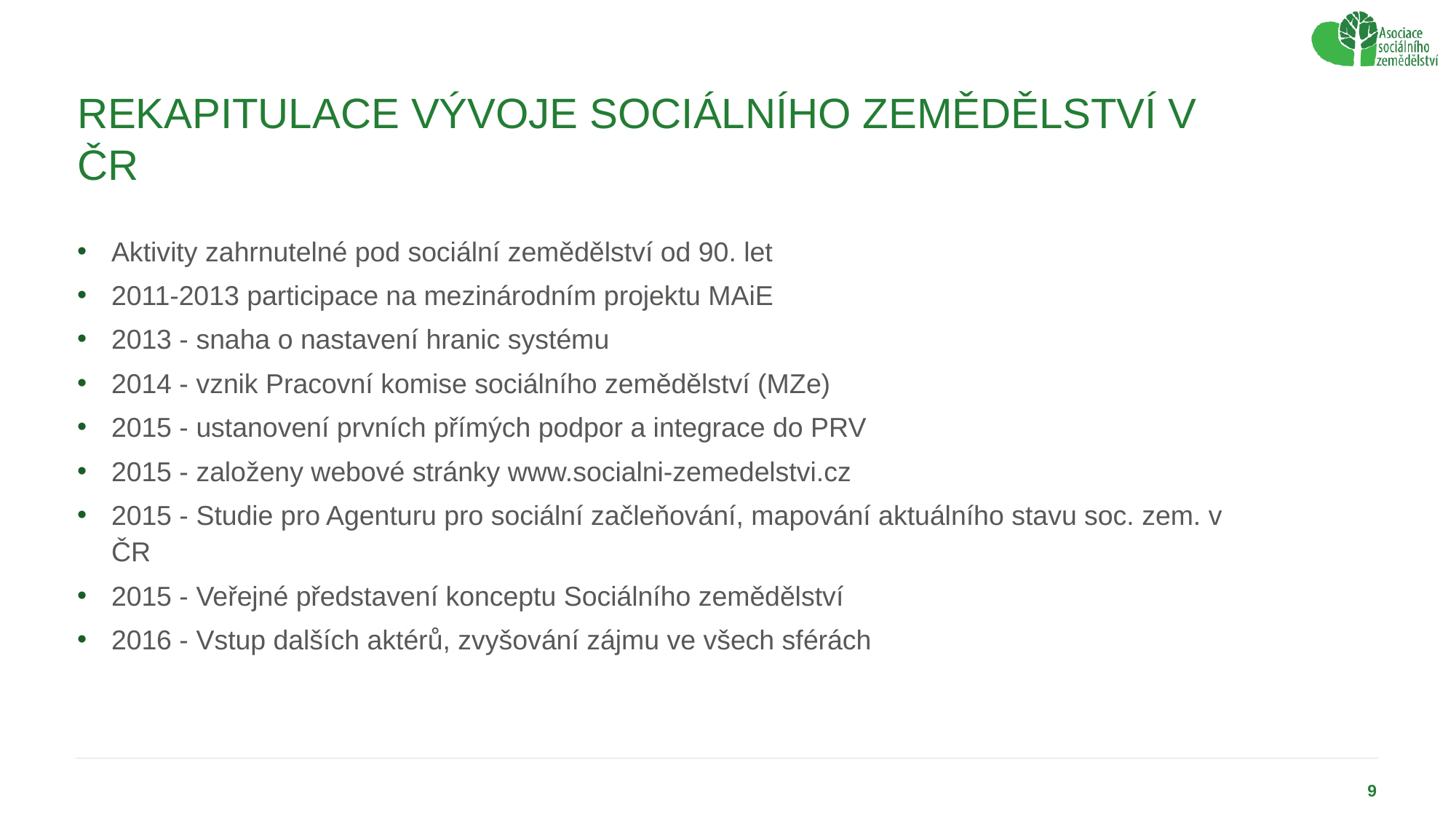

# Rekapitulace vývoje sociálního zemědělství v ČR

Aktivity zahrnutelné pod sociální zemědělství od 90. let
2011-2013 participace na mezinárodním projektu MAiE
2013 - snaha o nastavení hranic systému
2014 - vznik Pracovní komise sociálního zemědělství (MZe)
2015 - ustanovení prvních přímých podpor a integrace do PRV
2015 - založeny webové stránky www.socialni-zemedelstvi.cz
2015 - Studie pro Agenturu pro sociální začleňování, mapování aktuálního stavu soc. zem. v ČR
2015 - Veřejné představení konceptu Sociálního zemědělství
2016 - Vstup dalších aktérů, zvyšování zájmu ve všech sférách
9